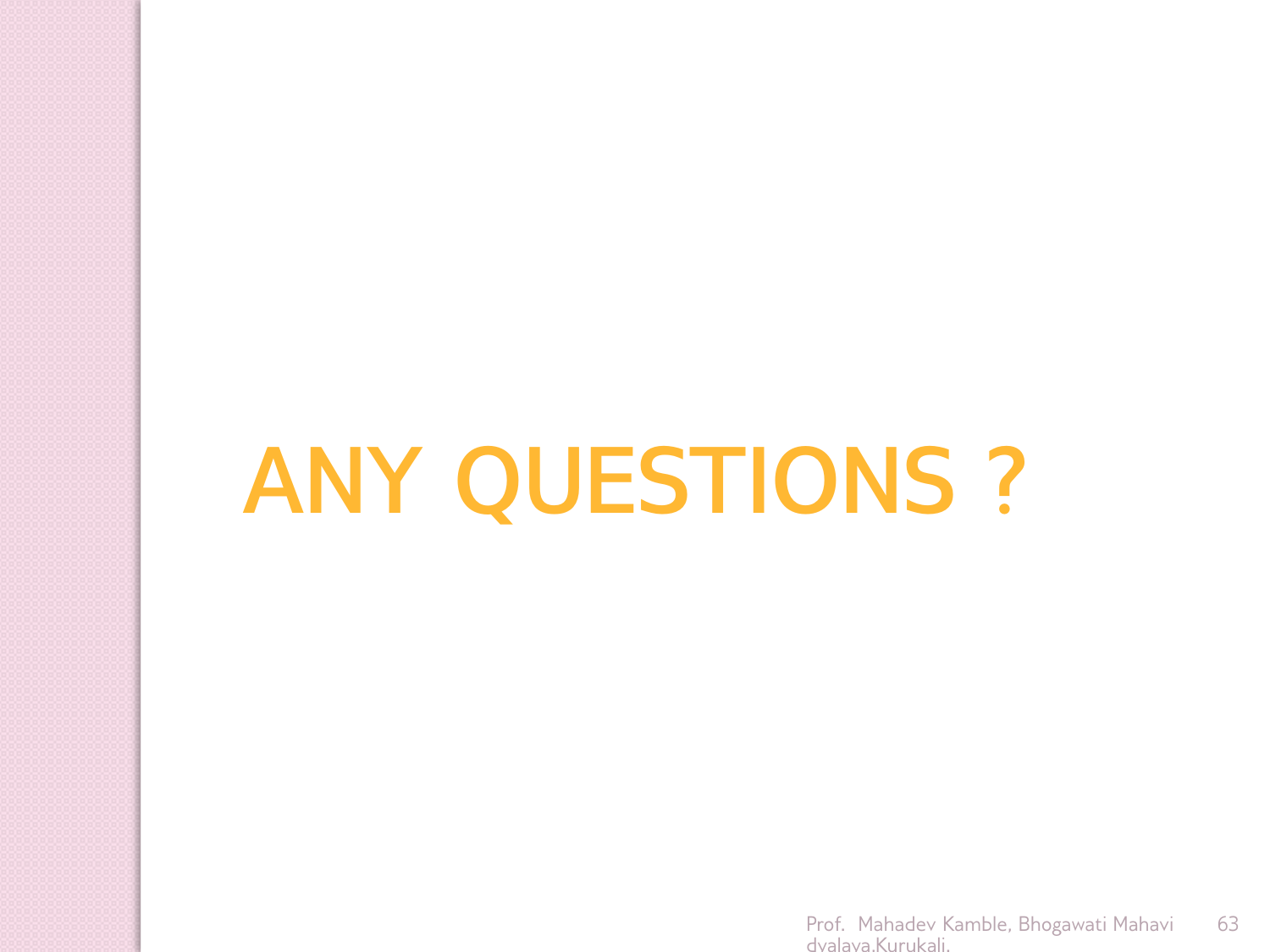

Any questions ?
Prof.  Mahadev Kamble, Bhogawati Mahavidyalaya,Kurukali.
63